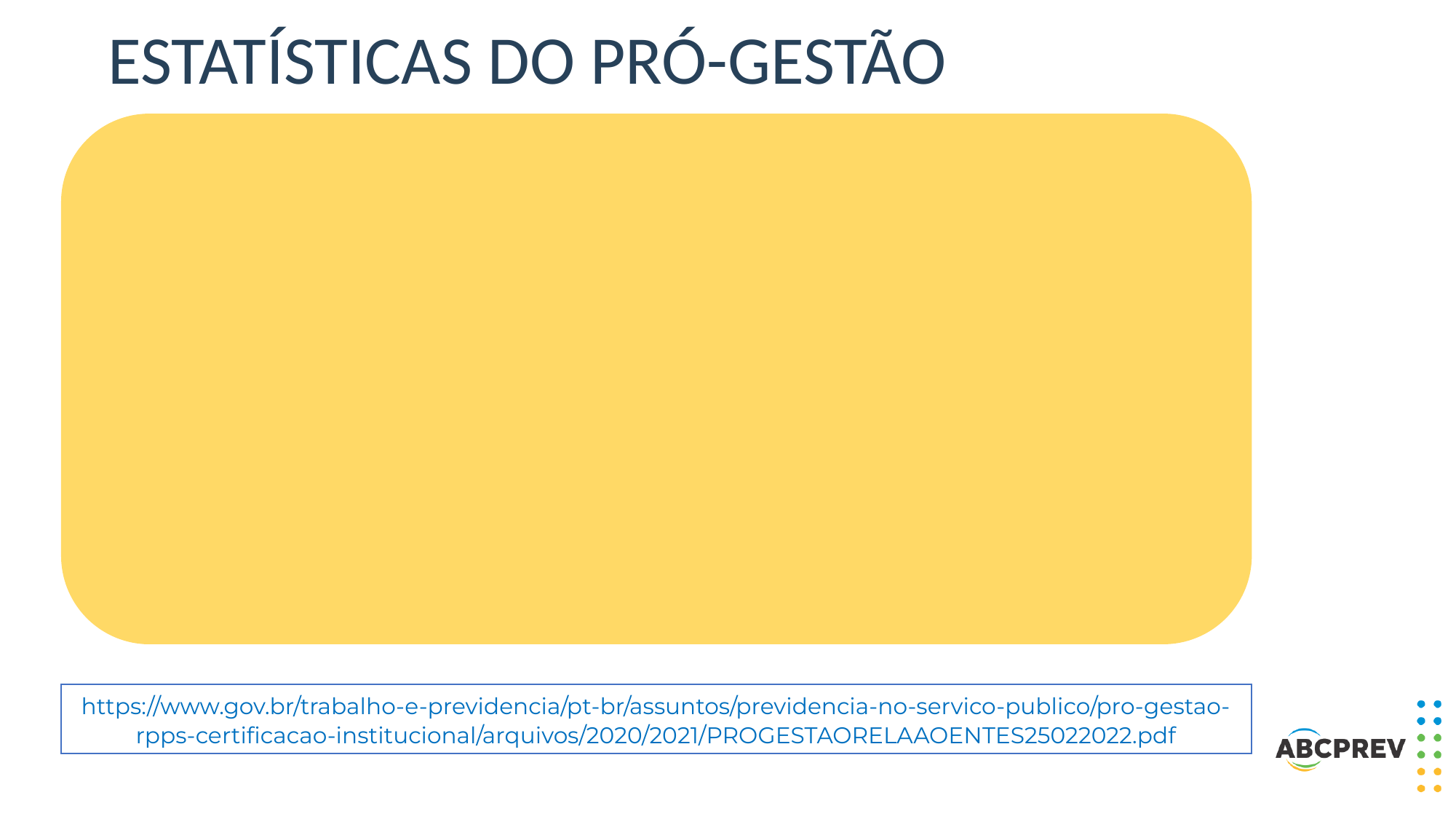

ESTATÍSTICAS DO PRÓ-GESTÃO

Certificados
Adesões
Capitais

26
14
11
2.153
 RPPS
Demais Municípios
114
2.100
410
Estados e DF
27
21
09
Fevereiro/2022
https://www.gov.br/trabalho-e-previdencia/pt-br/assuntos/previdencia-no-servico-publico/pro-gestao-rpps-certificacao-institucional/arquivos/2020/2021/PROGESTAORELAAOENTES25022022.pdf